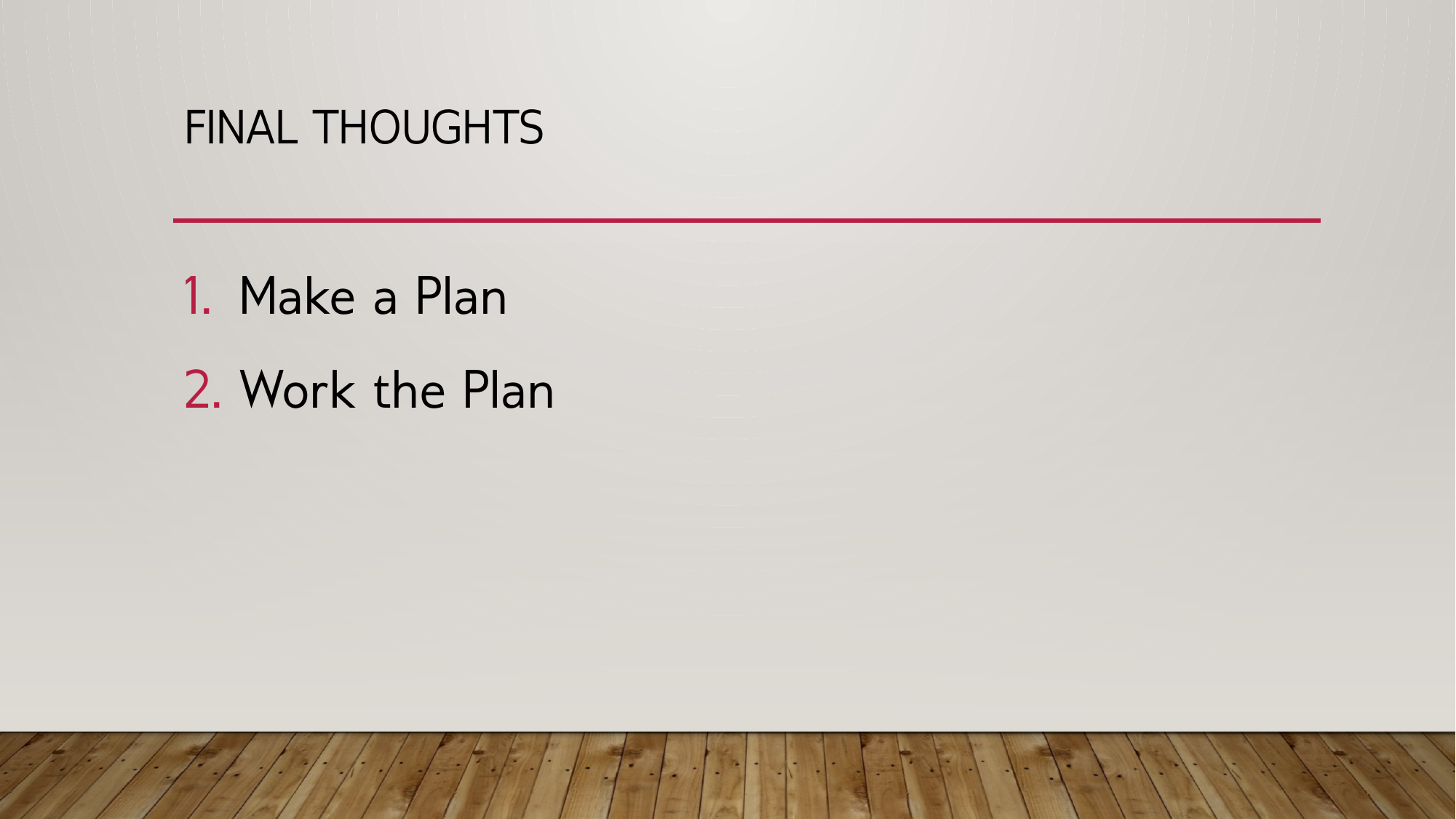

# Final Thoughts
Make a Plan
Work the Plan